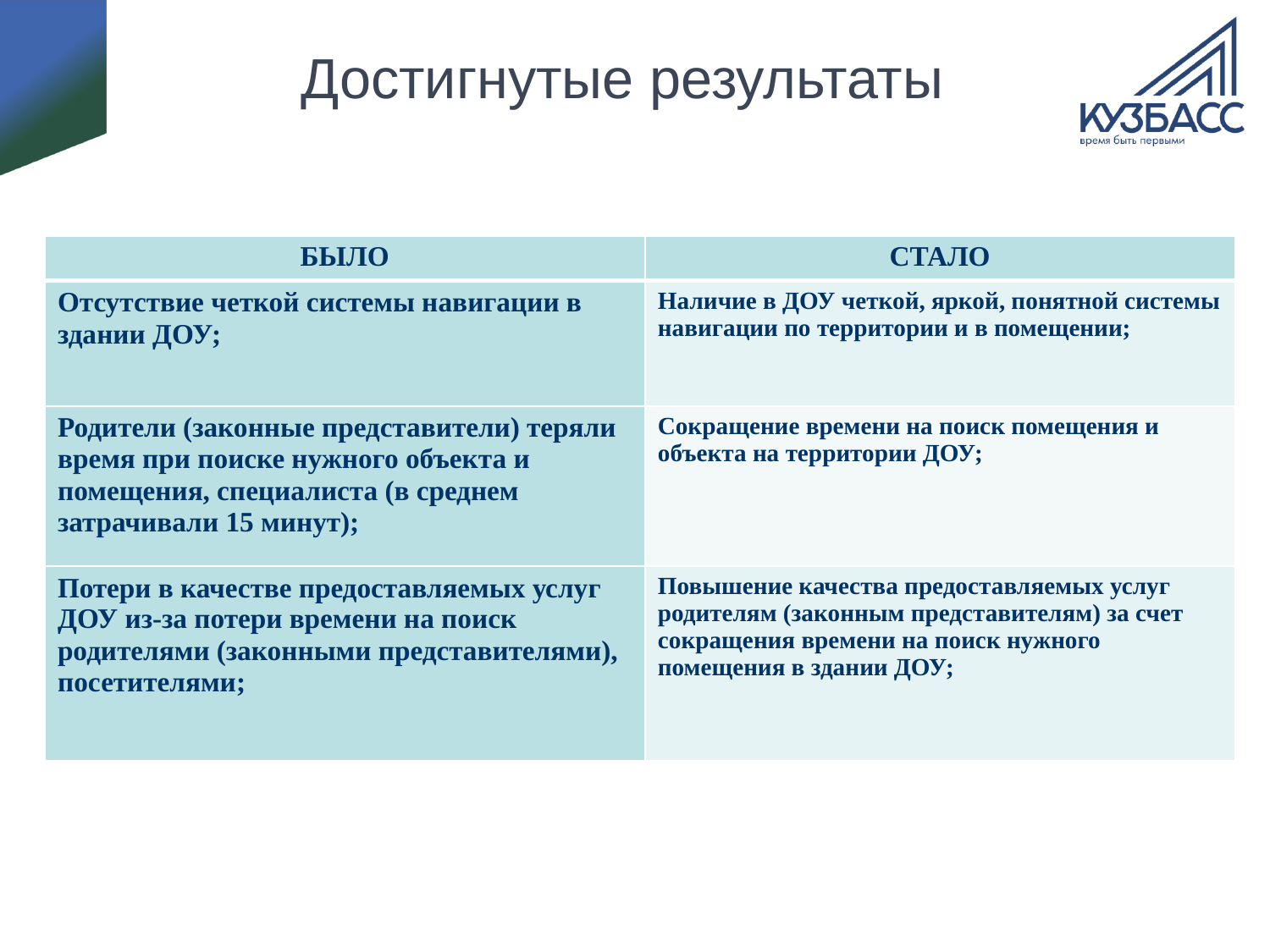

# Достигнутые результаты
| БЫЛО | СТАЛО |
| --- | --- |
| Отсутствие четкой системы навигации в здании ДОУ; | Наличие в ДОУ четкой, яркой, понятной системы навигации по территории и в помещении; |
| Родители (законные представители) теряли время при поиске нужного объекта и помещения, специалиста (в среднем затрачивали 15 минут); | Сокращение времени на поиск помещения и объекта на территории ДОУ; |
| Потери в качестве предоставляемых услуг ДОУ из-за потери времени на поиск родителями (законными представителями), посетителями; | Повышение качества предоставляемых услуг родителям (законным представителям) за счет сокращения времени на поиск нужного помещения в здании ДОУ; |